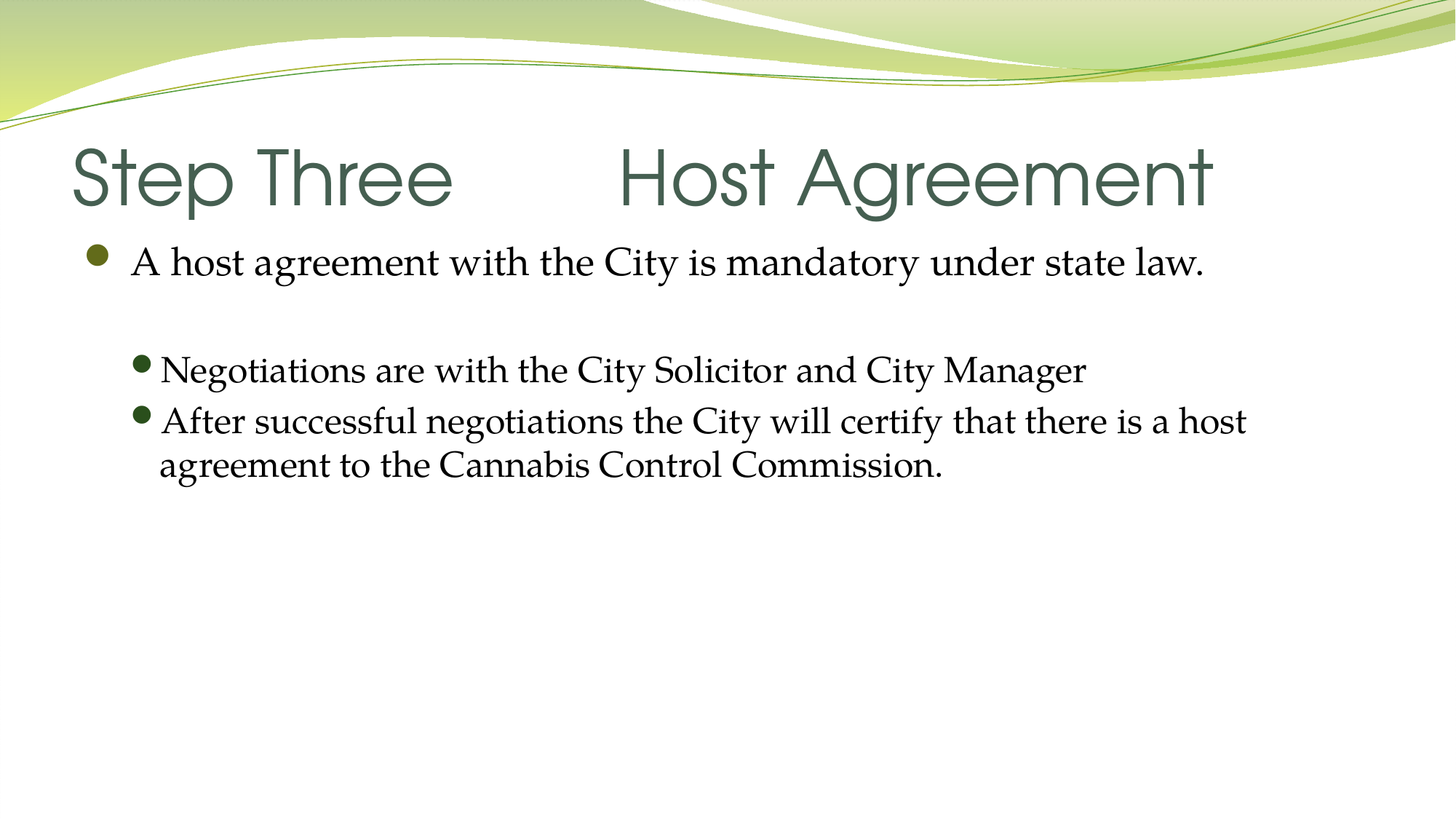

# Step Three		Host Agreement
 A host agreement with the City is mandatory under state law.

Negotiations are with the City Solicitor and City Manager
After successful negotiations the City will certify that there is a host agreement to the Cannabis Control Commission.